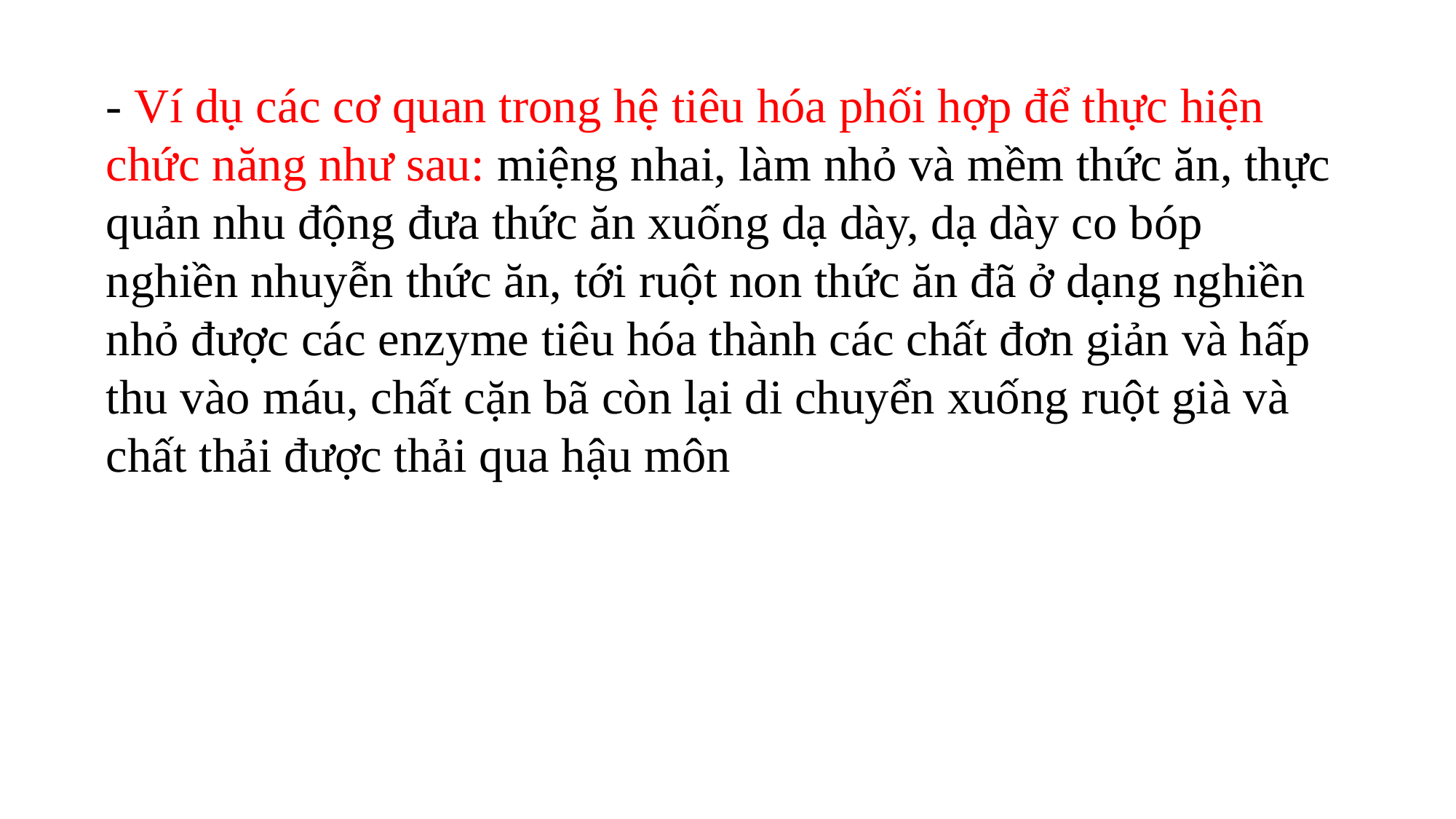

- Ví dụ các cơ quan trong hệ tiêu hóa phối hợp để thực hiện chức năng như sau: miệng nhai, làm nhỏ và mềm thức ăn, thực quản nhu động đưa thức ăn xuống dạ dày, dạ dày co bóp nghiền nhuyễn thức ăn, tới ruột non thức ăn đã ở dạng nghiền nhỏ được các enzyme tiêu hóa thành các chất đơn giản và hấp thu vào máu, chất cặn bã còn lại di chuyển xuống ruột già và chất thải được thải qua hậu môn